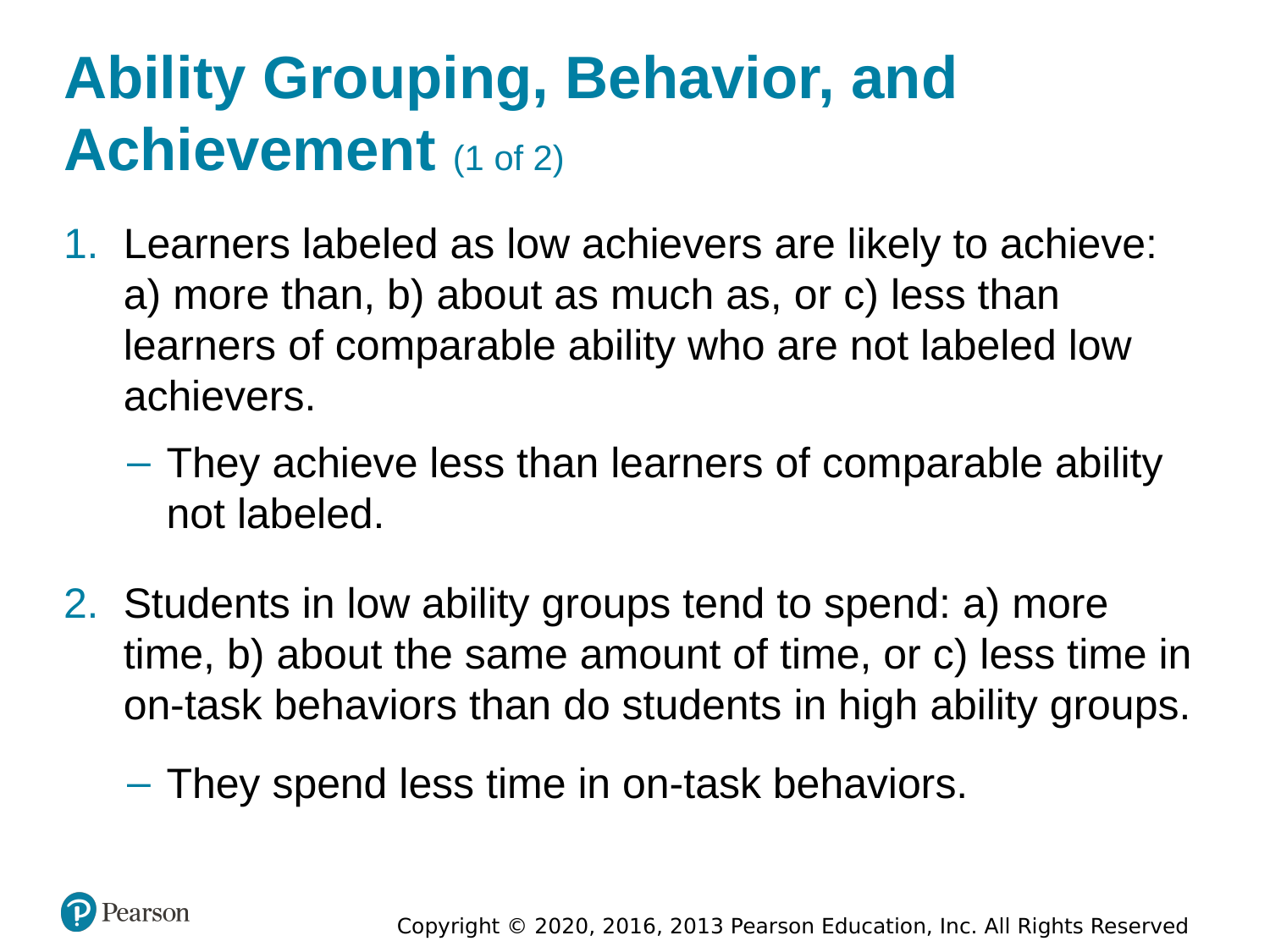

# Ability Grouping, Behavior, and Achievement (1 of 2)
Learners labeled as low achievers are likely to achieve: a) more than, b) about as much as, or c) less than learners of comparable ability who are not labeled low achievers.
They achieve less than learners of comparable ability not labeled.
Students in low ability groups tend to spend: a) more time, b) about the same amount of time, or c) less time in on-task behaviors than do students in high ability groups.
They spend less time in on-task behaviors.